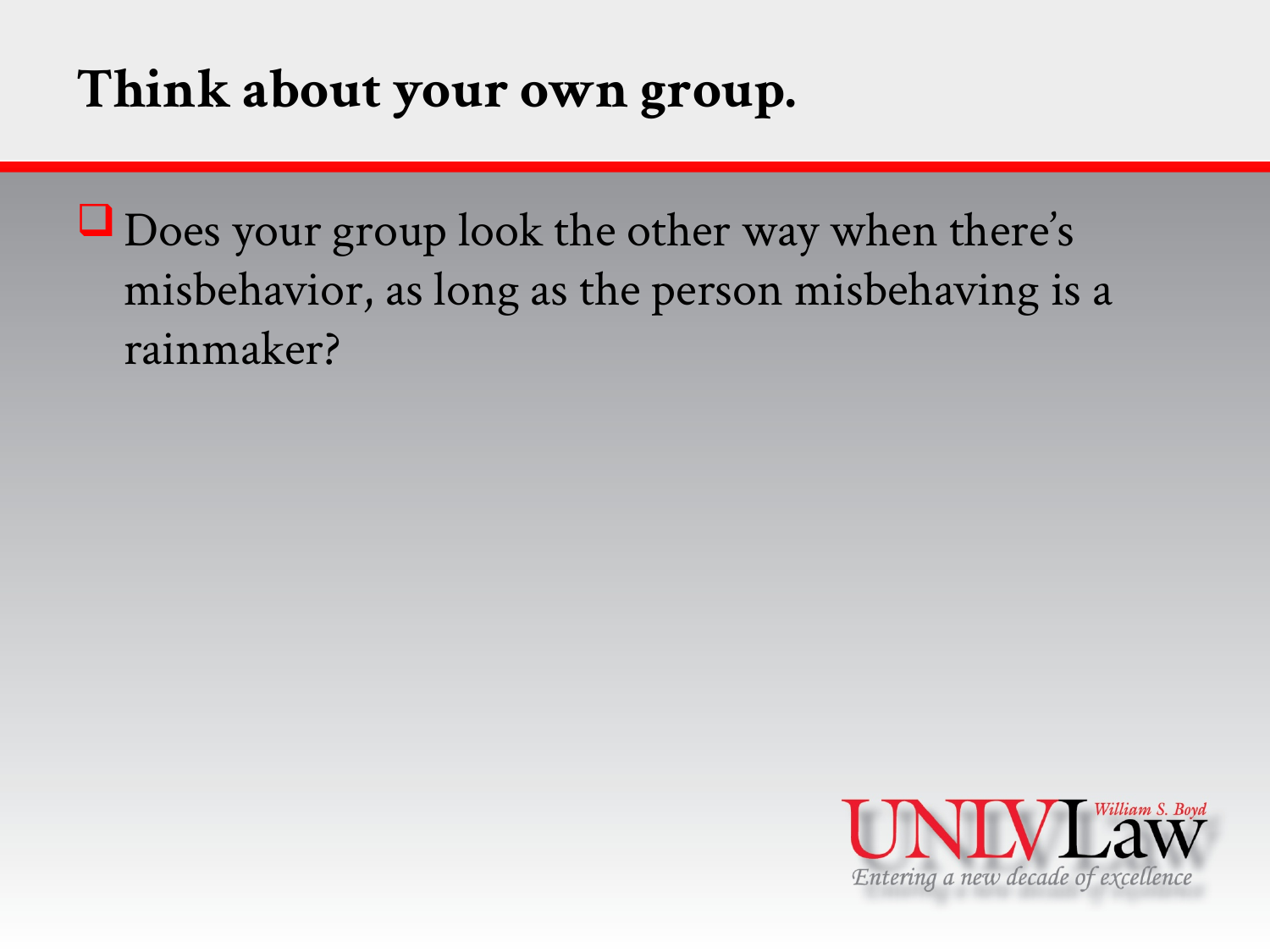

# Think about your own group.
Does your group look the other way when there’s misbehavior, as long as the person misbehaving is a rainmaker?